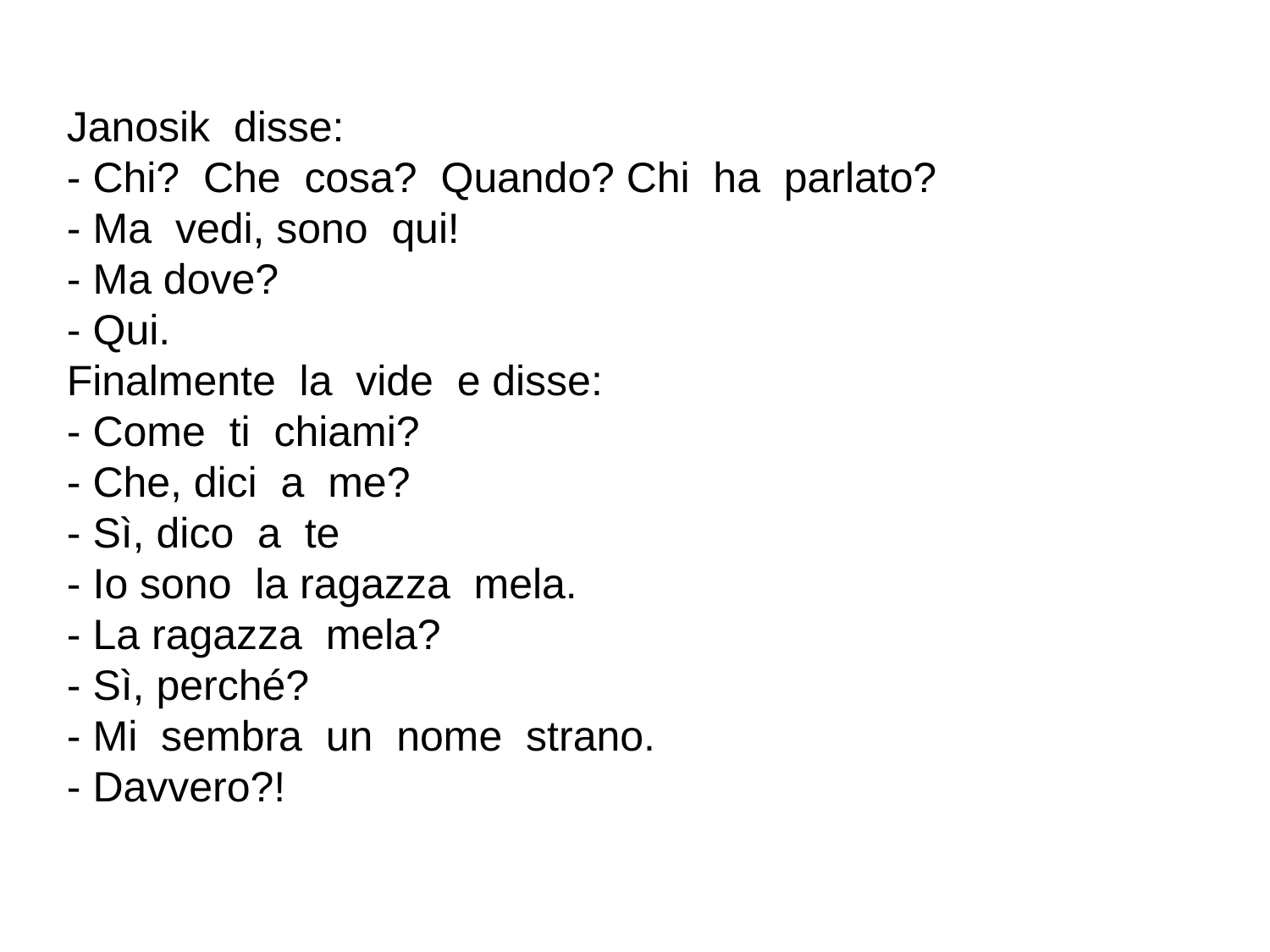

Janosik  disse:
- Chi?  Che  cosa?  Quando? Chi  ha  parlato?
- Ma  vedi, sono  qui!
- Ma dove?
- Qui.
Finalmente  la  vide  e disse:
- Come  ti  chiami?
- Che, dici  a  me?
- Sì, dico  a  te
- Io sono  la ragazza  mela.
- La ragazza  mela?
- Sì, perché?
- Mi  sembra  un  nome  strano.
- Davvero?!